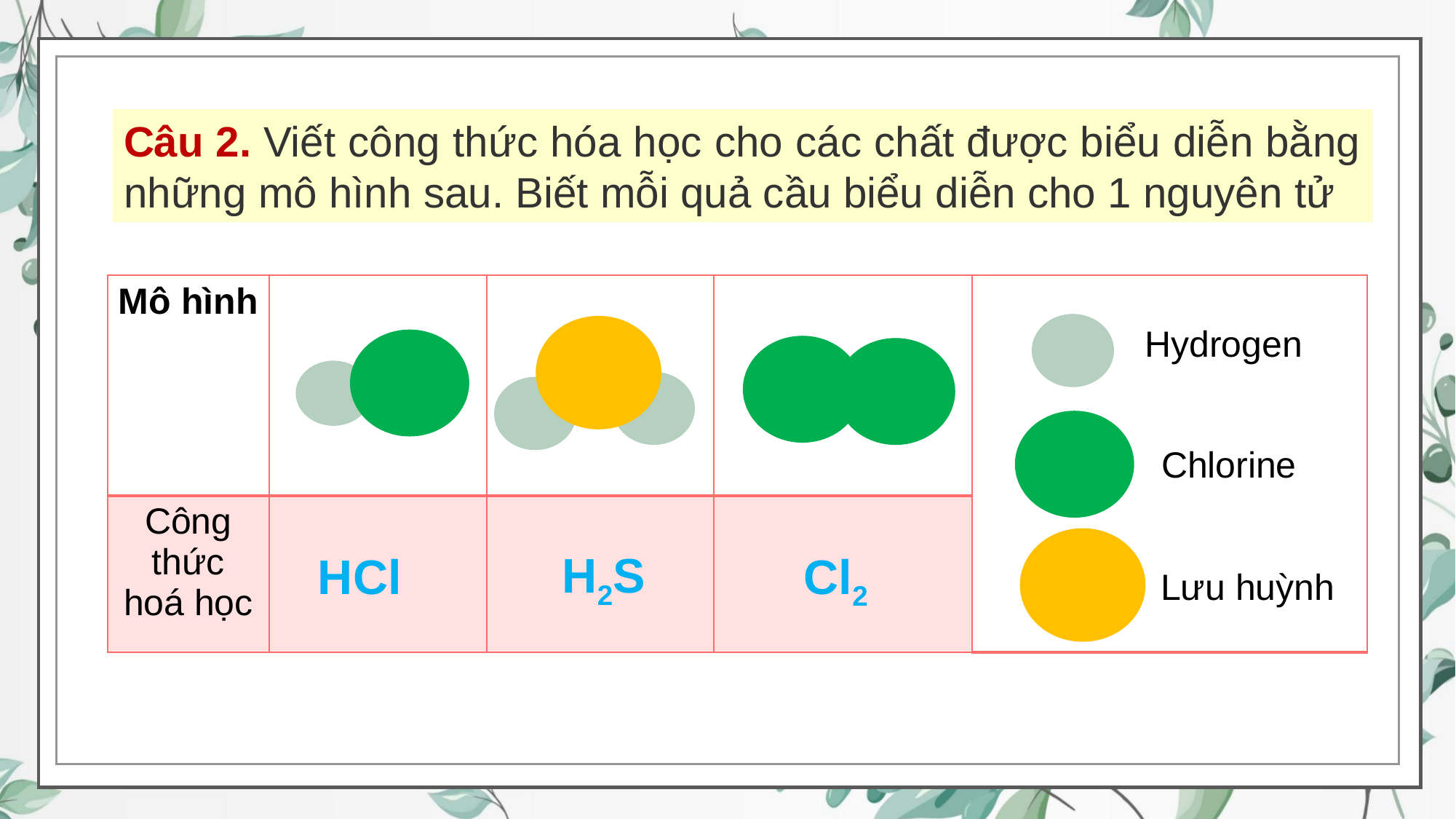

Câu 2. Viết công thức hóa học cho các chất được biểu diễn bằng những mô hình sau. Biết mỗi quả cầu biểu diễn cho 1 nguyên tử
| Mô hình |  |  |  |  |
| --- | --- | --- | --- | --- |
| Công thức hoá học |  |  |  |  |

Hydrogen

Chlorine

Lưu huỳnh
H2S
Cl2
HCl